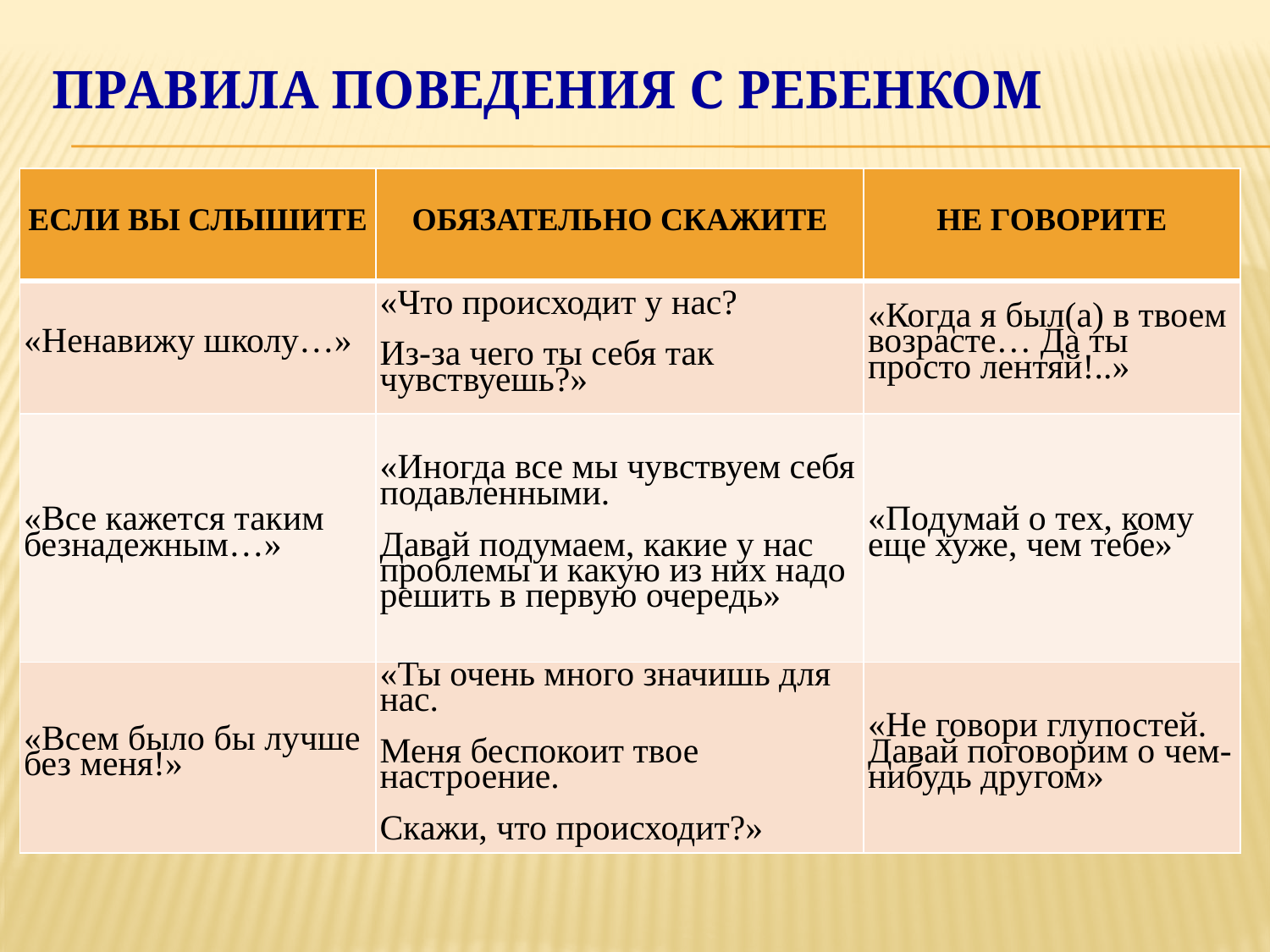

# ПрАВИЛА ПОВЕДЕНИЯ С РЕБЕНКОМ
| ЕСЛИ ВЫ СЛЫШИТЕ | ОБЯЗАТЕЛЬНО СКАЖИТЕ | НЕ ГОВОРИТЕ |
| --- | --- | --- |
| «Ненавижу школу…» | «Что происходит у нас? Из-за чего ты себя так чувствуешь?» | «Когда я был(а) в твоем возрасте… Да ты просто лентяй!..» |
| «Все кажется таким безнадежным…» | «Иногда все мы чувствуем себя подавленными. Давай подумаем, какие у нас проблемы и какую из них надо решить в первую очередь» | «Подумай о тех, кому еще хуже, чем тебе» |
| «Всем было бы лучше без меня!» | «Ты очень много значишь для нас. Меня беспокоит твое настроение. Скажи, что происходит?» | «Не говори глупостей. Давай поговорим о чем-нибудь другом» |